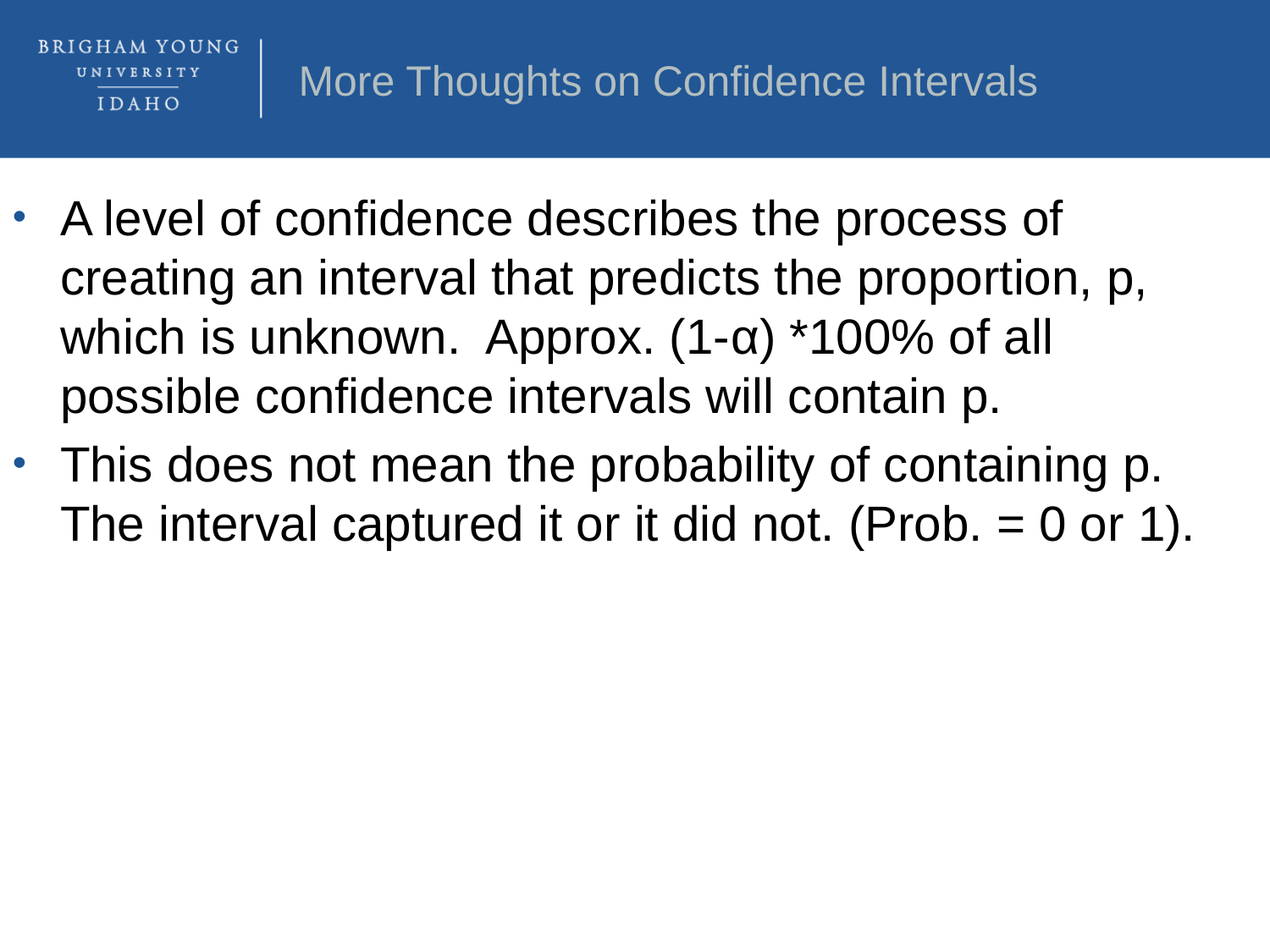

More Thoughts on Confidence Intervals
A level of confidence describes the process of creating an interval that predicts the proportion, p, which is unknown.  Approx. (1-α) *100% of all possible confidence intervals will contain p.
This does not mean the probability of containing p.  The interval captured it or it did not. (Prob. = 0 or 1).